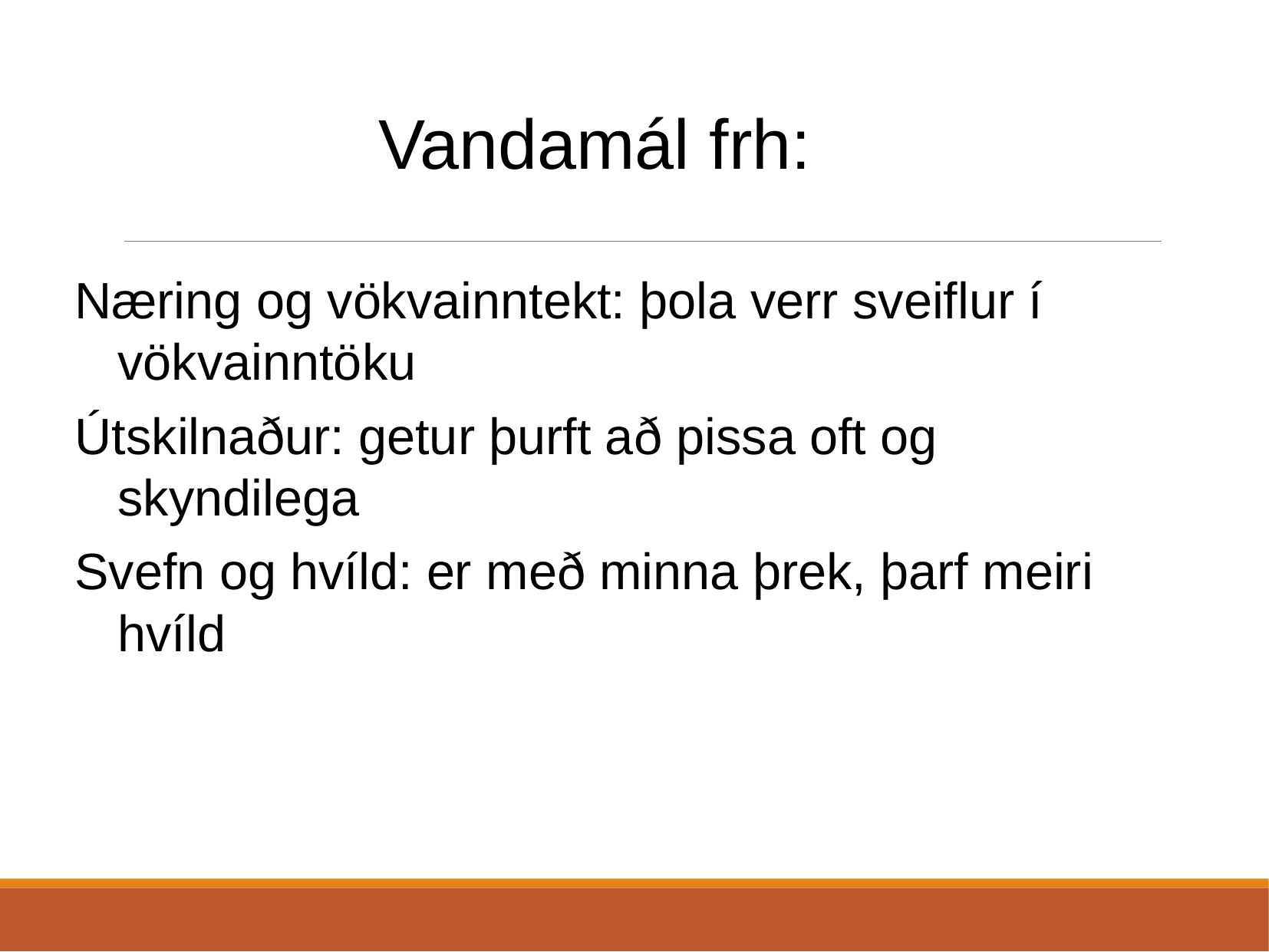

Vandamál frh:
Næring og vökvainntekt: þola verr sveiflur í vökvainntöku
Útskilnaður: getur þurft að pissa oft og skyndilega
Svefn og hvíld: er með minna þrek, þarf meiri hvíld